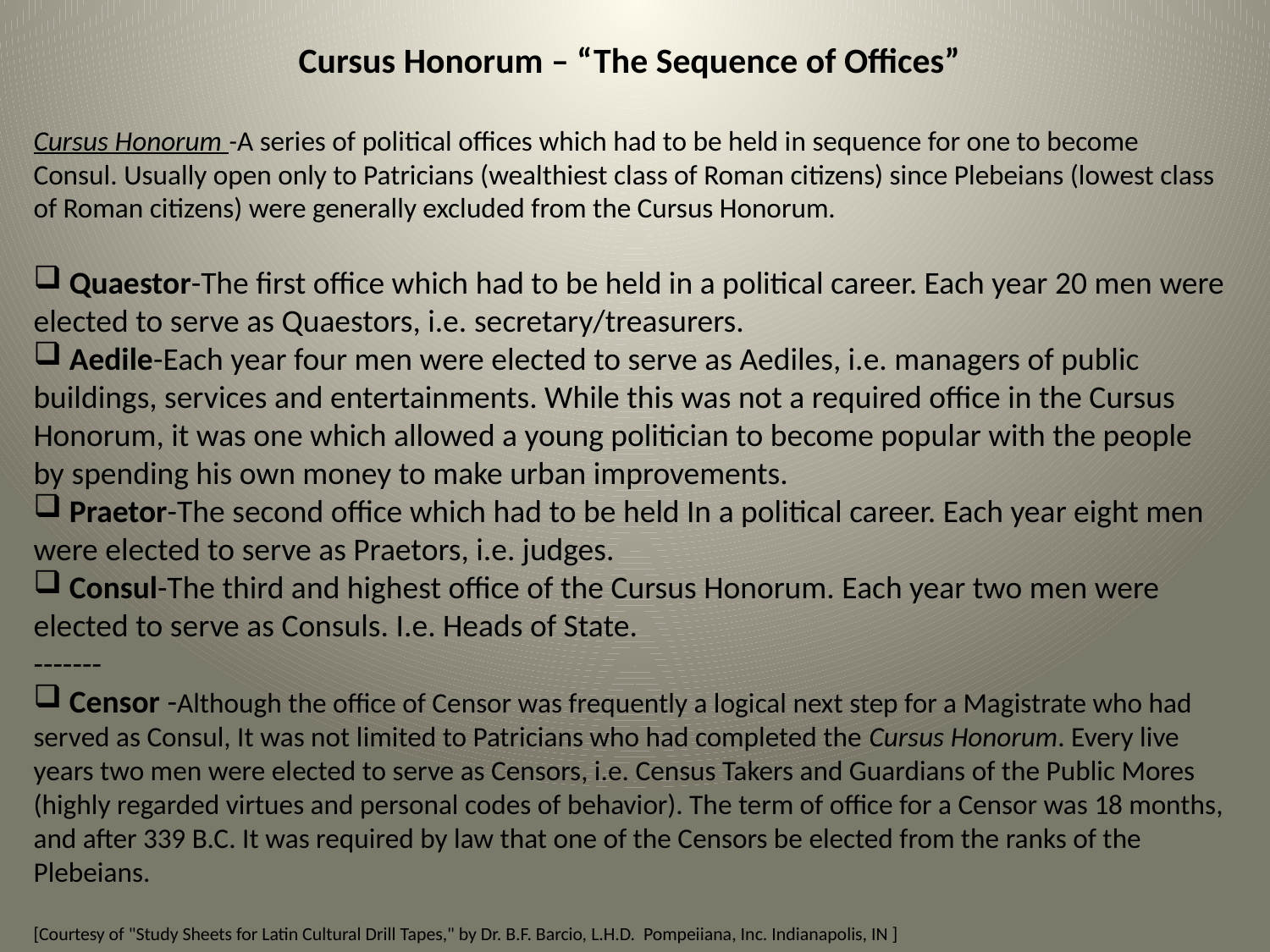

Cursus Honorum – “The Sequence of Offices”

Cursus Honorum -A series of political offices which had to be held in sequence for one to become Consul. Usually open only to Patricians (wealthiest class of Roman citizens) since Plebeians (lowest class of Roman citizens) were generally excluded from the Cursus Honorum.

 Quaestor-The first office which had to be held in a political career. Each year 20 men were elected to serve as Quaestors, i.e. secretary/treasurers.
 Aedile-Each year four men were elected to serve as Aediles, i.e. managers of public buildings, services and entertainments. While this was not a required office in the Cursus Honorum, it was one which allowed a young politician to become popular with the people by spending his own money to make urban improvements.
 Praetor-The second office which had to be held In a political career. Each year eight men were elected to serve as Praetors, i.e. judges.
 Consul-The third and highest office of the Cursus Honorum. Each year two men were elected to serve as Consuls. I.e. Heads of State.
-------
 Censor -Although the office of Censor was frequently a logical next step for a Magistrate who had served as Consul, It was not limited to Patricians who had completed the Cursus Honorum. Every live years two men were elected to serve as Censors, i.e. Census Takers and Guardians of the Public Mores (highly regarded virtues and personal codes of behavior). The term of office for a Censor was 18 months, and after 339 B.C. It was required by law that one of the Censors be elected from the ranks of the Plebeians.

[Courtesy of "Study Sheets for Latin Cultural Drill Tapes," by Dr. B.F. Barcio, L.H.D.  Pompeiiana, Inc. Indianapolis, IN ]